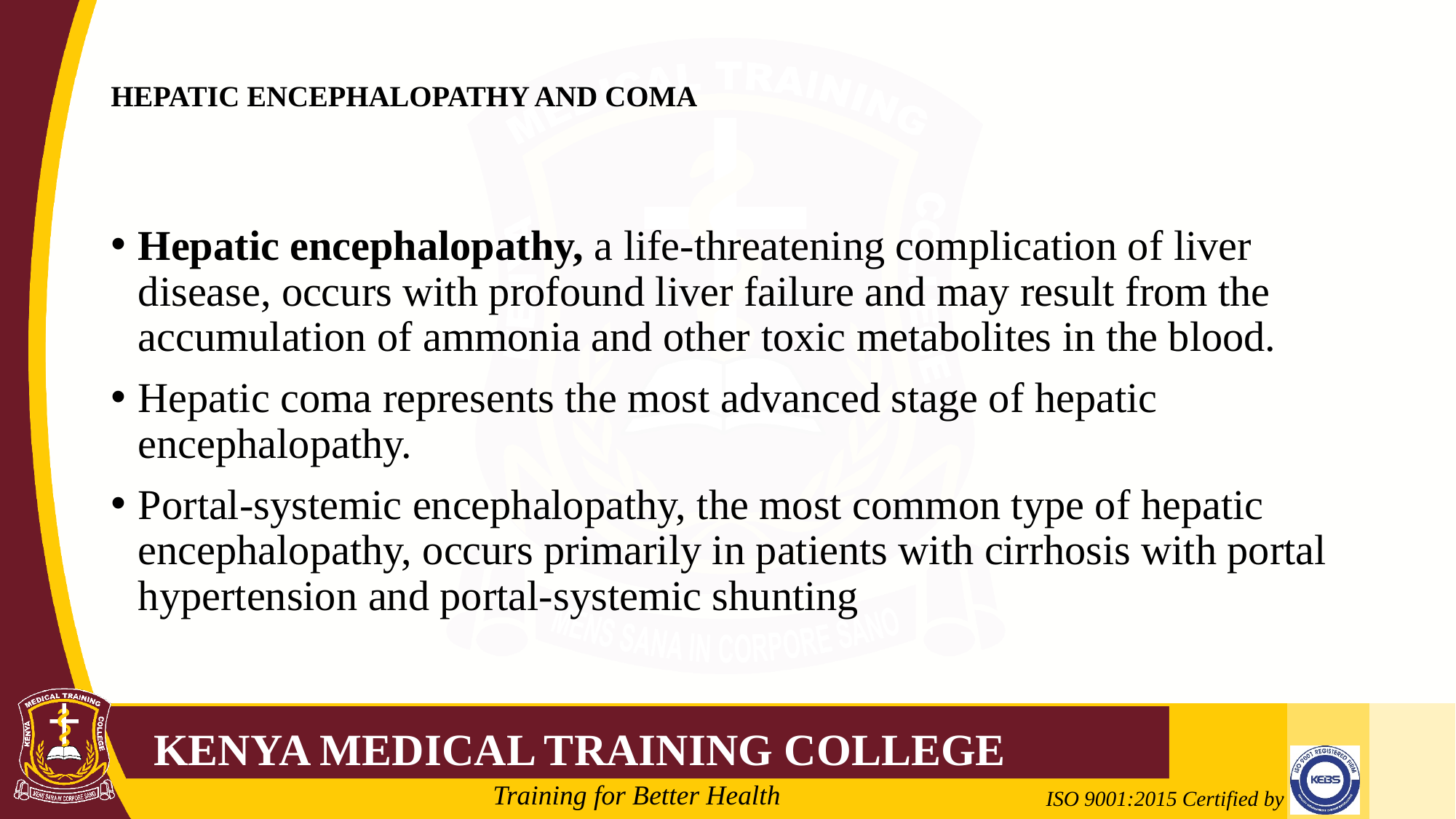

# HEPATIC ENCEPHALOPATHY AND COMA
Hepatic encephalopathy, a life-threatening complication of liver disease, occurs with profound liver failure and may result from the accumulation of ammonia and other toxic metabolites in the blood.
Hepatic coma represents the most advanced stage of hepatic encephalopathy.
Portal-systemic encephalopathy, the most common type of hepatic encephalopathy, occurs primarily in patients with cirrhosis with portal hypertension and portal-systemic shunting